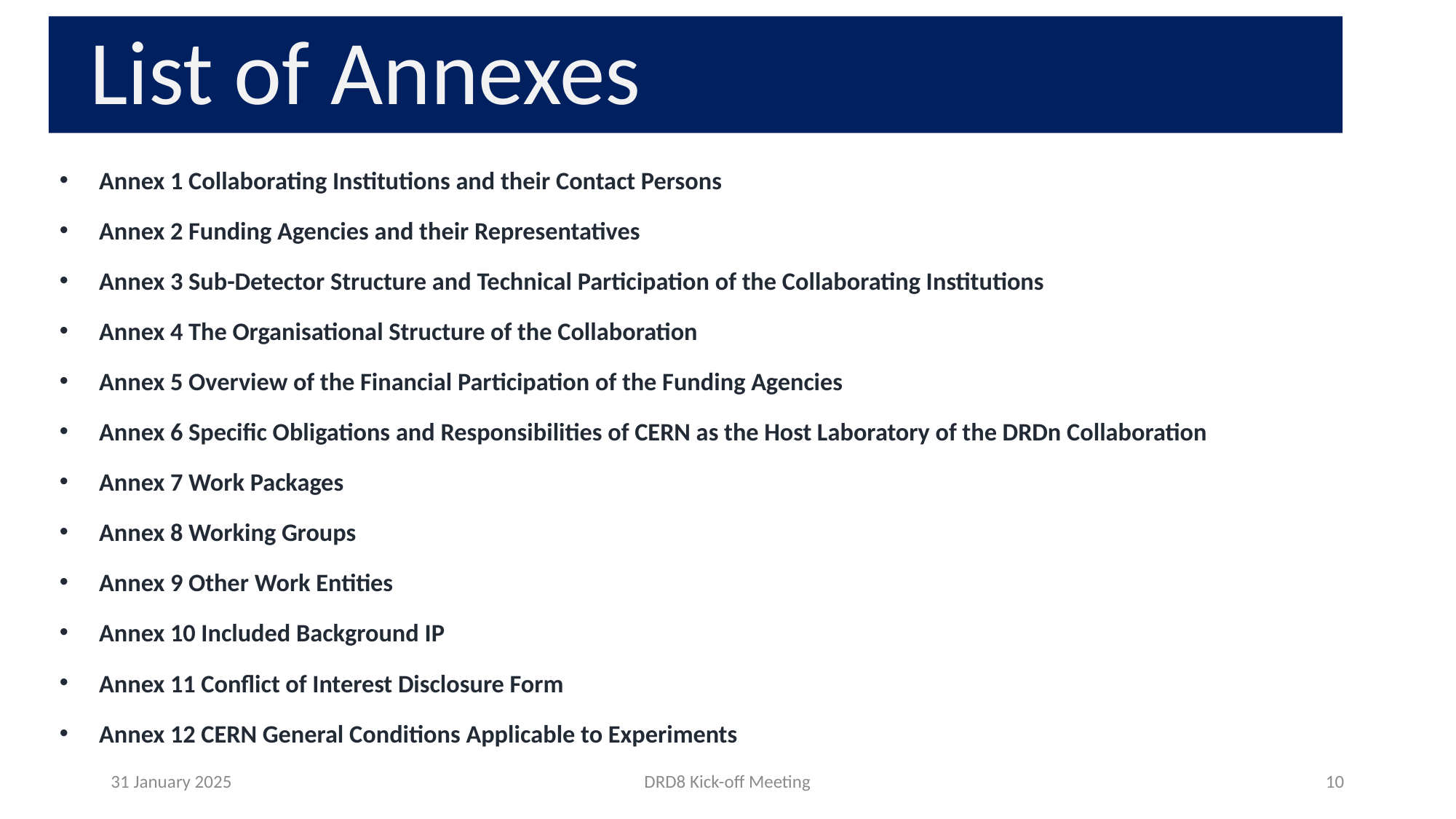

# List of Annexes
Annex 1 Collaborating Institutions and their Contact Persons
Annex 2 Funding Agencies and their Representatives
Annex 3 Sub-Detector Structure and Technical Participation of the Collaborating Institutions
Annex 4 The Organisational Structure of the Collaboration
Annex 5 Overview of the Financial Participation of the Funding Agencies
Annex 6 Specific Obligations and Responsibilities of CERN as the Host Laboratory of the DRDn Collaboration
Annex 7 Work Packages
Annex 8 Working Groups
Annex 9 Other Work Entities
Annex 10 Included Background IP
Annex 11 Conflict of Interest Disclosure Form
Annex 12 CERN General Conditions Applicable to Experiments

31 January 2025
DRD8 Kick-off Meeting
10